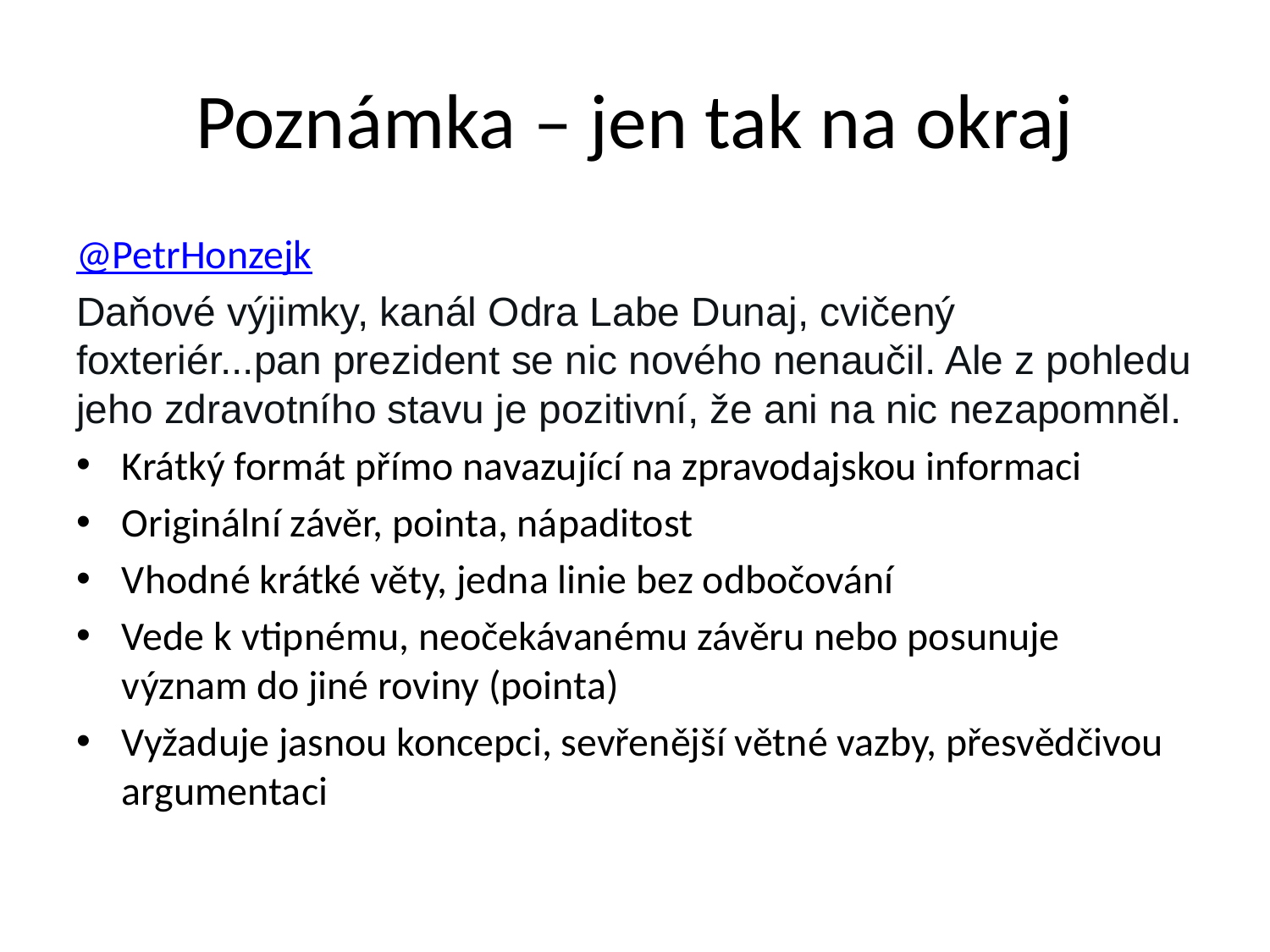

# Poznámka – jen tak na okraj
@PetrHonzejk
Daňové výjimky, kanál Odra Labe Dunaj, cvičený foxteriér...pan prezident se nic nového nenaučil. Ale z pohledu jeho zdravotního stavu je pozitivní, že ani na nic nezapomněl.
Krátký formát přímo navazující na zpravodajskou informaci
Originální závěr, pointa, nápaditost
Vhodné krátké věty, jedna linie bez odbočování
Vede k vtipnému, neočekávanému závěru nebo posunuje význam do jiné roviny (pointa)
Vyžaduje jasnou koncepci, sevřenější větné vazby, přesvědčivou argumentaci